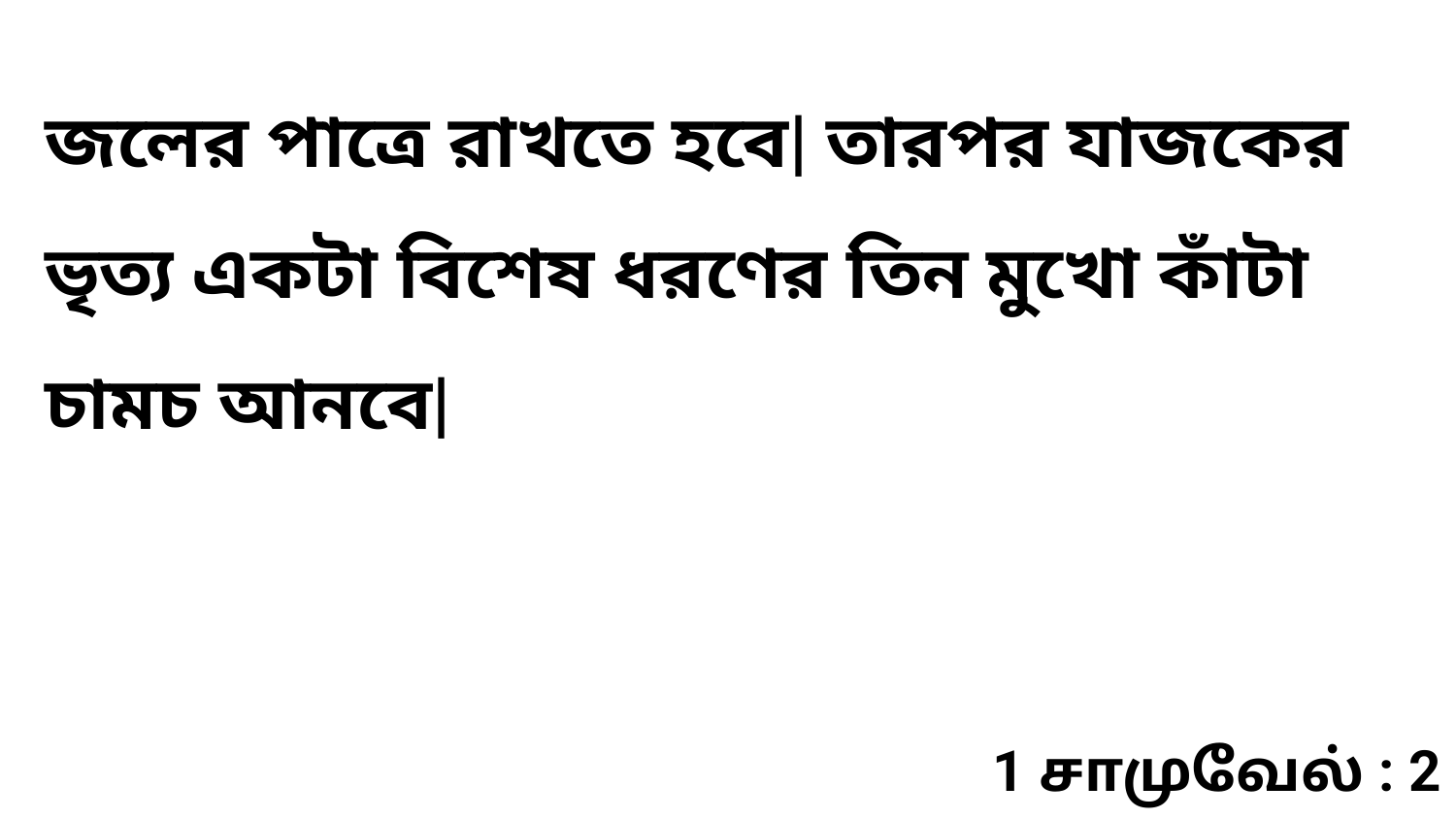

জলের পাত্রে রাখতে হবে| তারপর যাজকের ভৃত্য একটা বিশেষ ধরণের তিন মুখো কাঁটা চামচ আনবে|
1 சாமுவேல் : 2